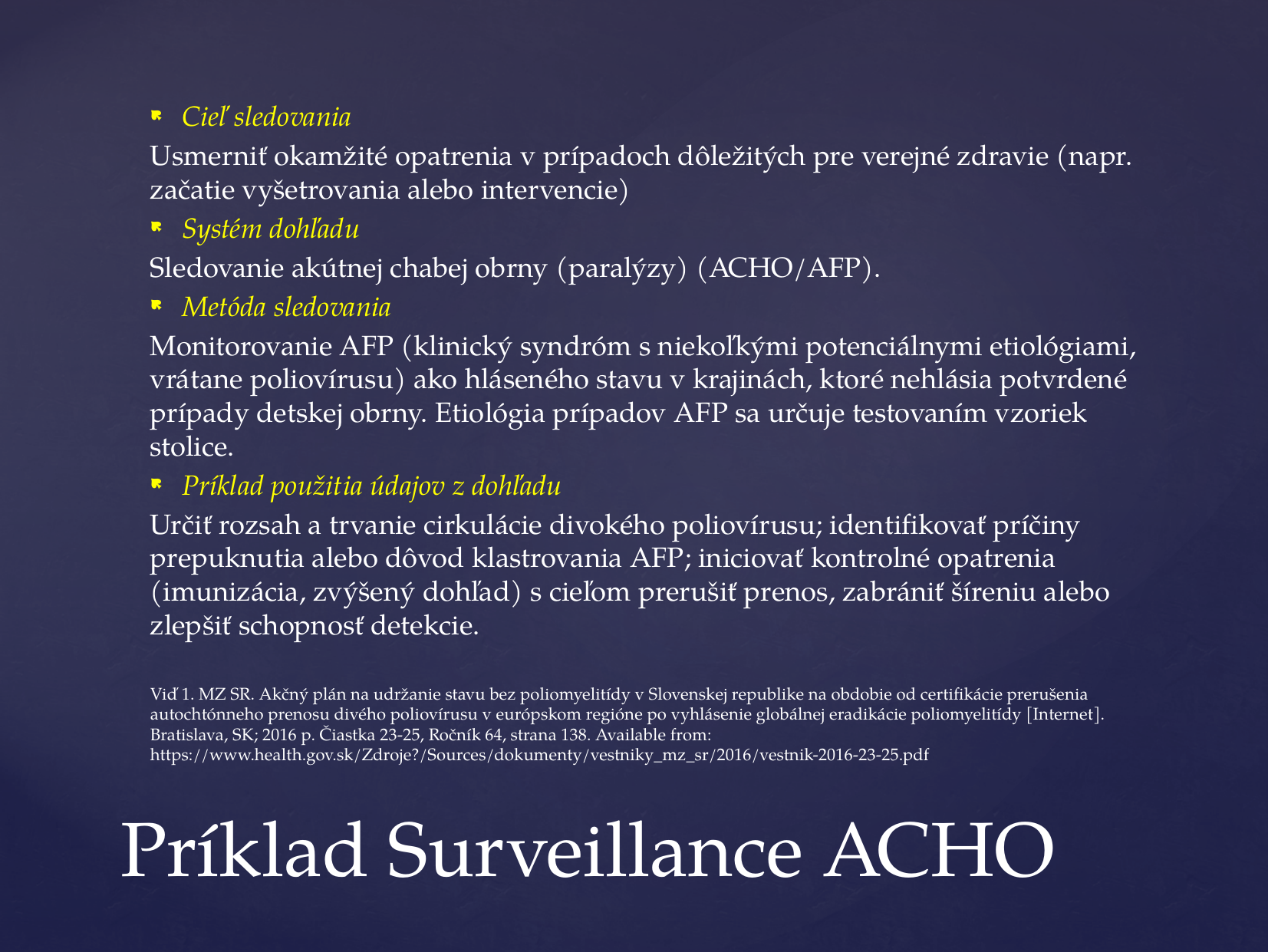

Cieľ sledovania
Usmerniť okamžité opatrenia v prípadoch dôležitých pre verejné zdravie (napr. začatie vyšetrovania alebo intervencie)
Systém dohľadu
Sledovanie akútnej chabej obrny (paralýzy) (ACHO/AFP).
Metóda sledovania
Monitorovanie AFP (klinický syndróm s niekoľkými potenciálnymi etiológiami, vrátane poliovírusu) ako hláseného stavu v krajinách, ktoré nehlásia potvrdené prípady detskej obrny. Etiológia prípadov AFP sa určuje testovaním vzoriek stolice.
Príklad použitia údajov z dohľadu
Určiť rozsah a trvanie cirkulácie divokého poliovírusu; identifikovať príčiny prepuknutia alebo dôvod klastrovania AFP; iniciovať kontrolné opatrenia (imunizácia, zvýšený dohľad) s cieľom prerušiť prenos, zabrániť šíreniu alebo zlepšiť schopnosť detekcie.

Viď 1. MZ SR. Akčný plán na udržanie stavu bez poliomyelitídy v Slovenskej republike na obdobie od certifikácie prerušenia autochtónneho prenosu divého poliovírusu v európskom regióne po vyhlásenie globálnej eradikácie poliomyelitídy [Internet]. Bratislava, SK; 2016 p. Čiastka 23-25, Ročník 64, strana 138. Available from: https://www.health.gov.sk/Zdroje?/Sources/dokumenty/vestniky_mz_sr/2016/vestnik-2016-23-25.pdf
# Príklad Surveillance ACHO